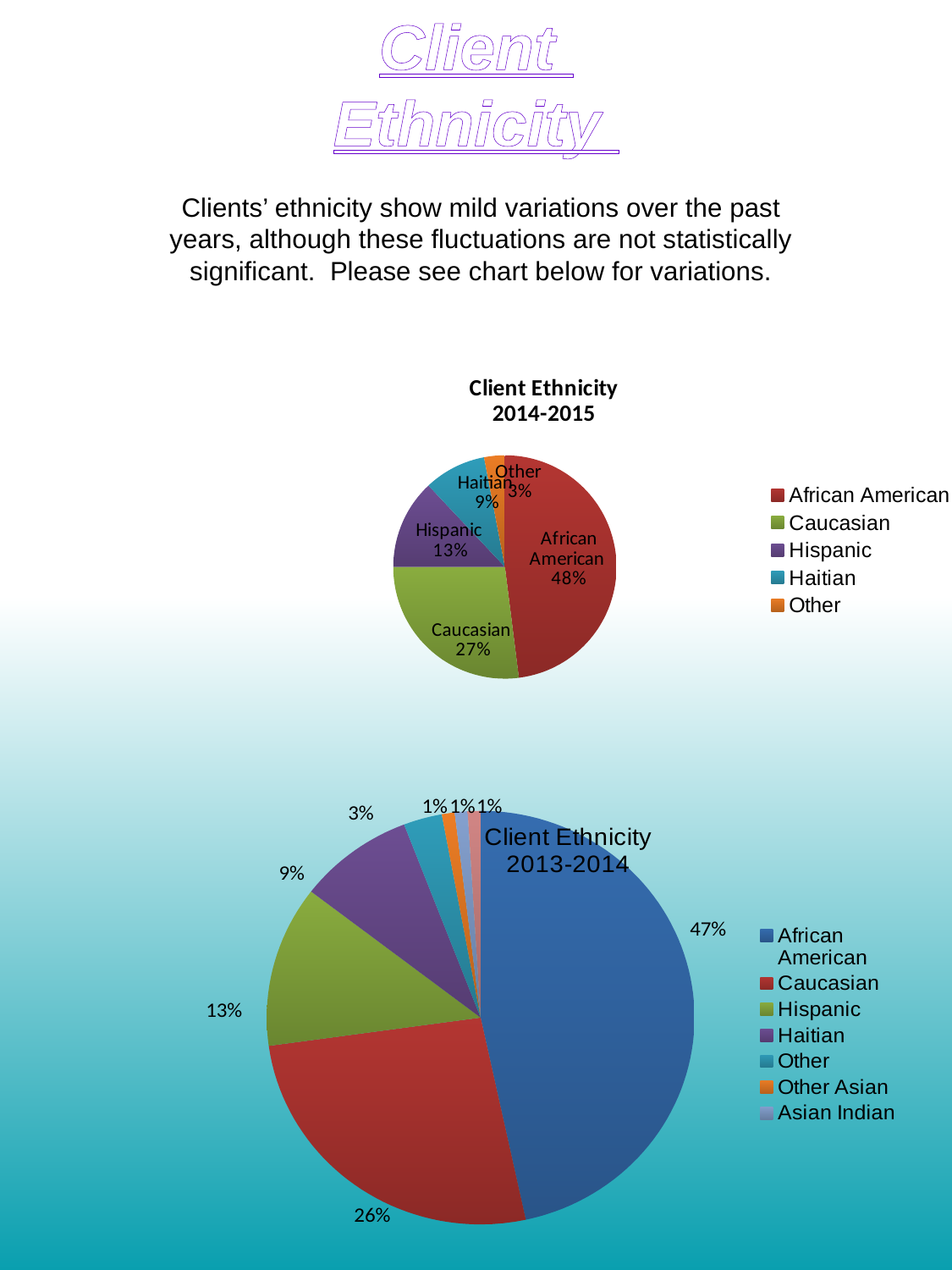

Client
Ethnicity
# Clients’ ethnicity show mild variations over the past years, although these fluctuations are not statistically significant.  Please see chart below for variations.

[unsupported chart]

[unsupported chart]